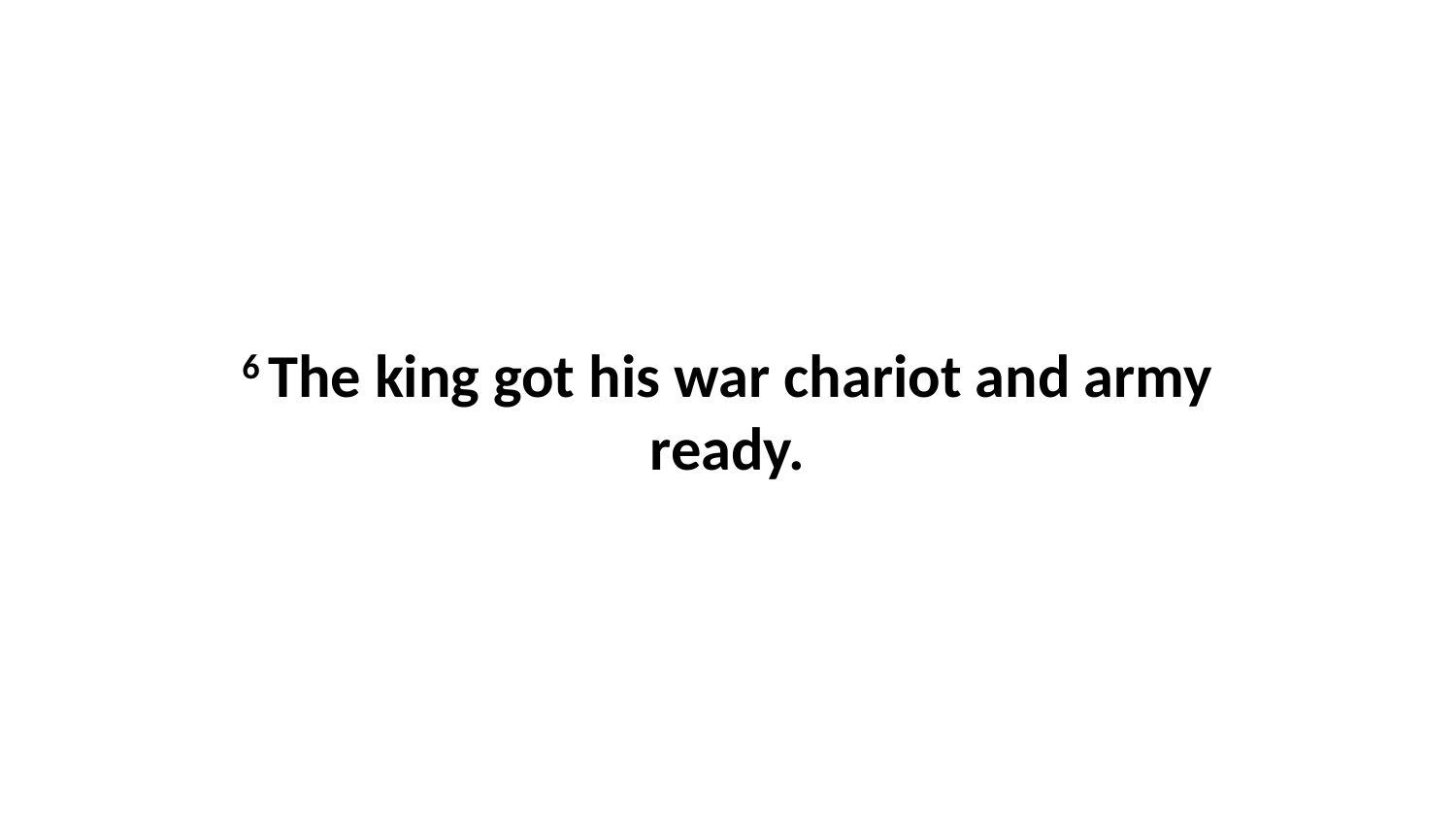

6 The king got his war chariot and army ready.